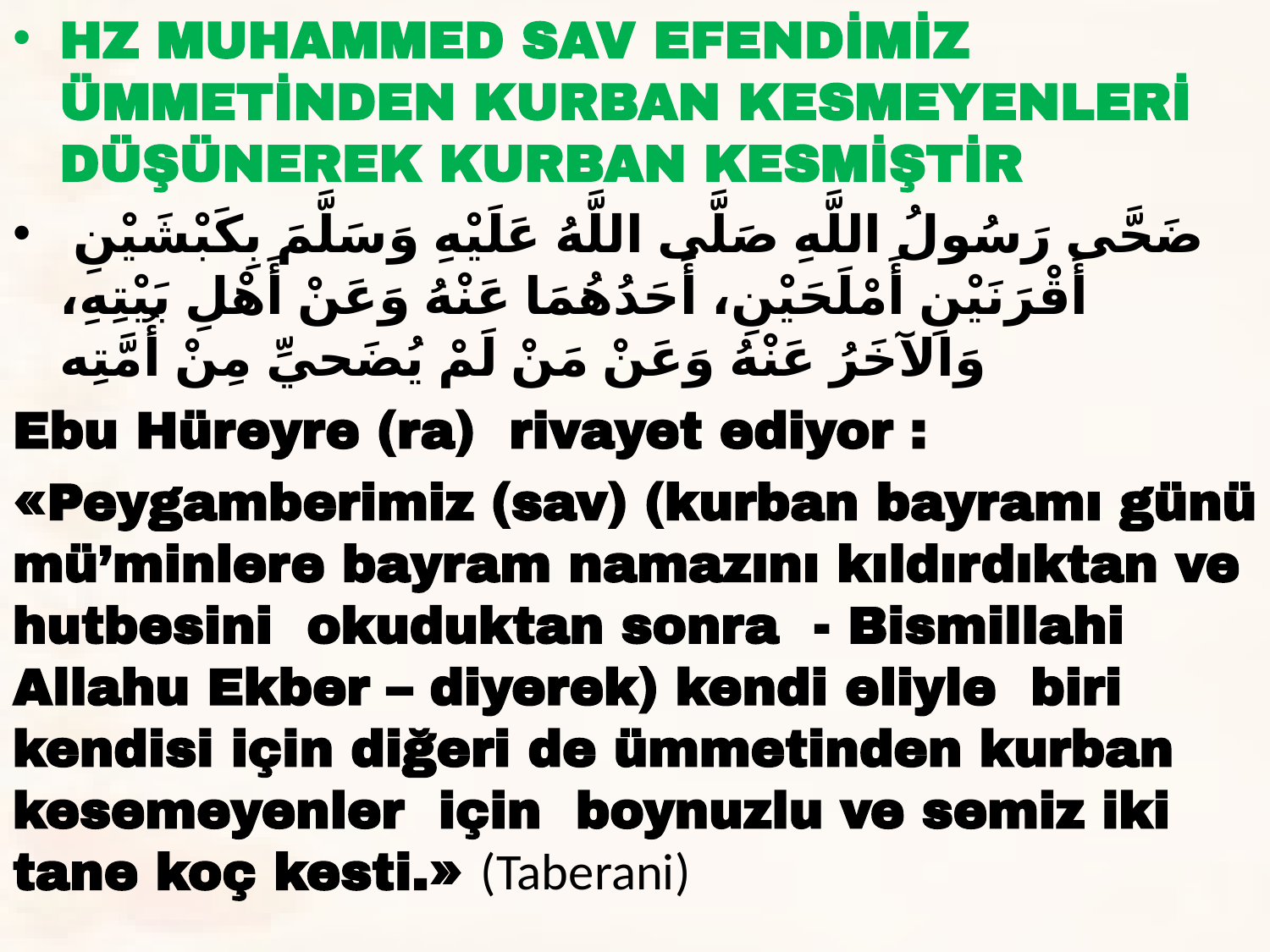

HZ MUHAMMED SAV EFENDİMİZ ÜMMETİNDEN KURBAN KESMEYENLERİ DÜŞÜNEREK KURBAN KESMİŞTİR
 ضَحَّى رَسُولُ اللَّهِ صَلَّى اللَّهُ عَلَيْهِ وَسَلَّمَ بِكَبْشَيْنِ أَقْرَنَيْنِ أَمْلَحَيْنِ، أَحَدُهُمَا عَنْهُ وَعَنْ أَهْلِ بَيْتِهِ، وَالآخَرُ عَنْهُ وَعَنْ مَنْ لَمْ يُضَحيِّ مِنْ أُمَّتِه
Ebu Hüreyre (ra)  rivayet ediyor :
«Peygamberimiz (sav) (kurban bayramı günü mü’minlere bayram namazını kıldırdıktan ve hutbesini  okuduktan sonra  - Bismillahi Allahu Ekber – diyerek) kendi eliyle  biri kendisi için diğeri de ümmetinden kurban kesemeyenler  için  boynuzlu ve semiz iki tane koç kesti.» (Taberani)